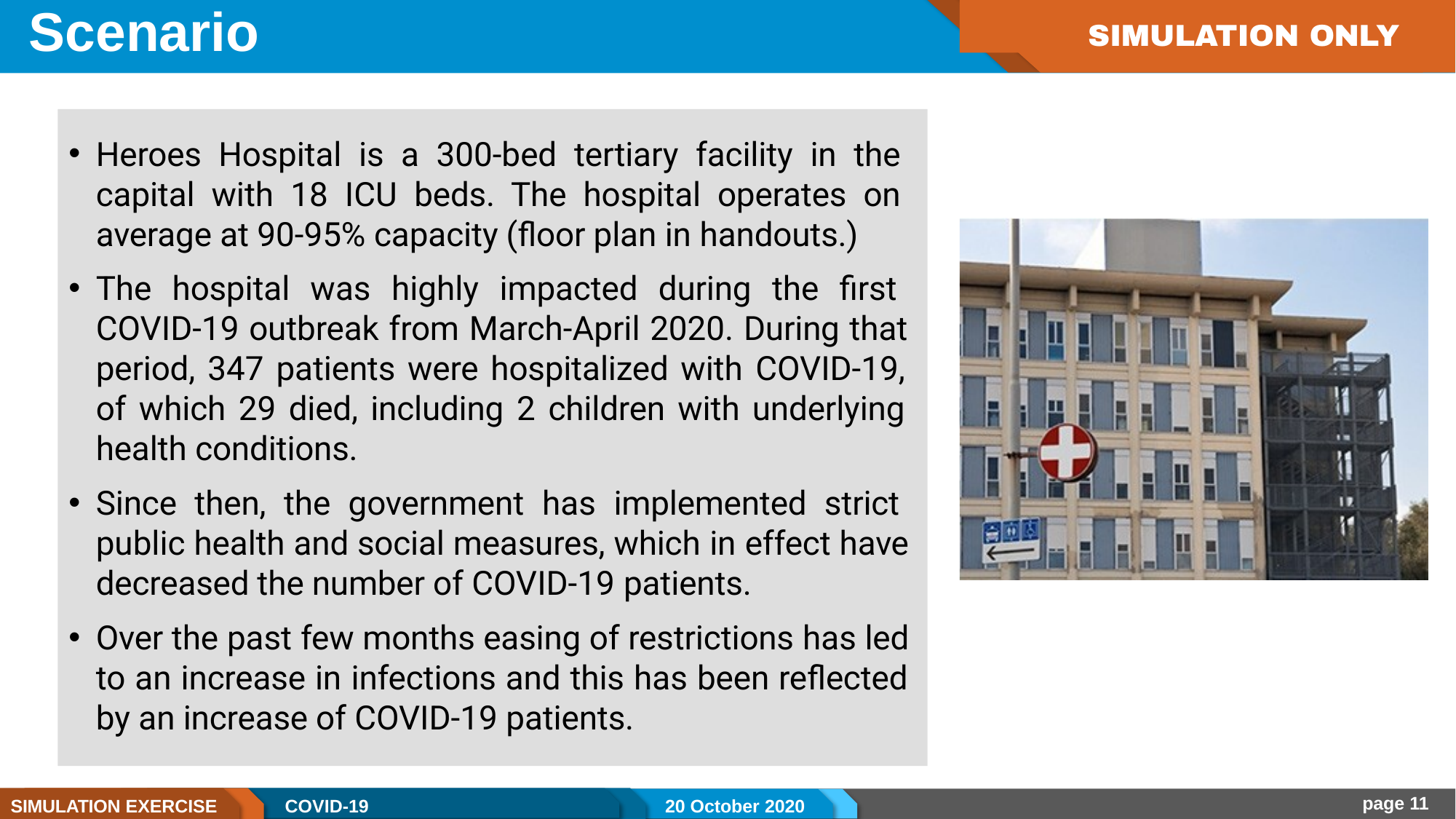

# Scenario
SIMULATION ONLY

Heroes Hospital is a 300-bed tertiary facility in the  capital with 18 ICU beds. The hospital operates on  average at 90-95% capacity (floor plan in handouts.)
The hospital was highly impacted during the first  COVID-19 outbreak from March-April 2020. During that  period, 347 patients were hospitalized with COVID-19,  of which 29 died, including 2 children with underlying  health conditions.
Since then, the government has implemented strict  public health and social measures, which in effect have  decreased the number of COVID-19 patients.
Over the past few months easing of restrictions has led  to an increase in infections and this has been reflected  by an increase of COVID-19 patients.

page 11
SIMULATION EXERCISE
COVID-19
20 October 2020